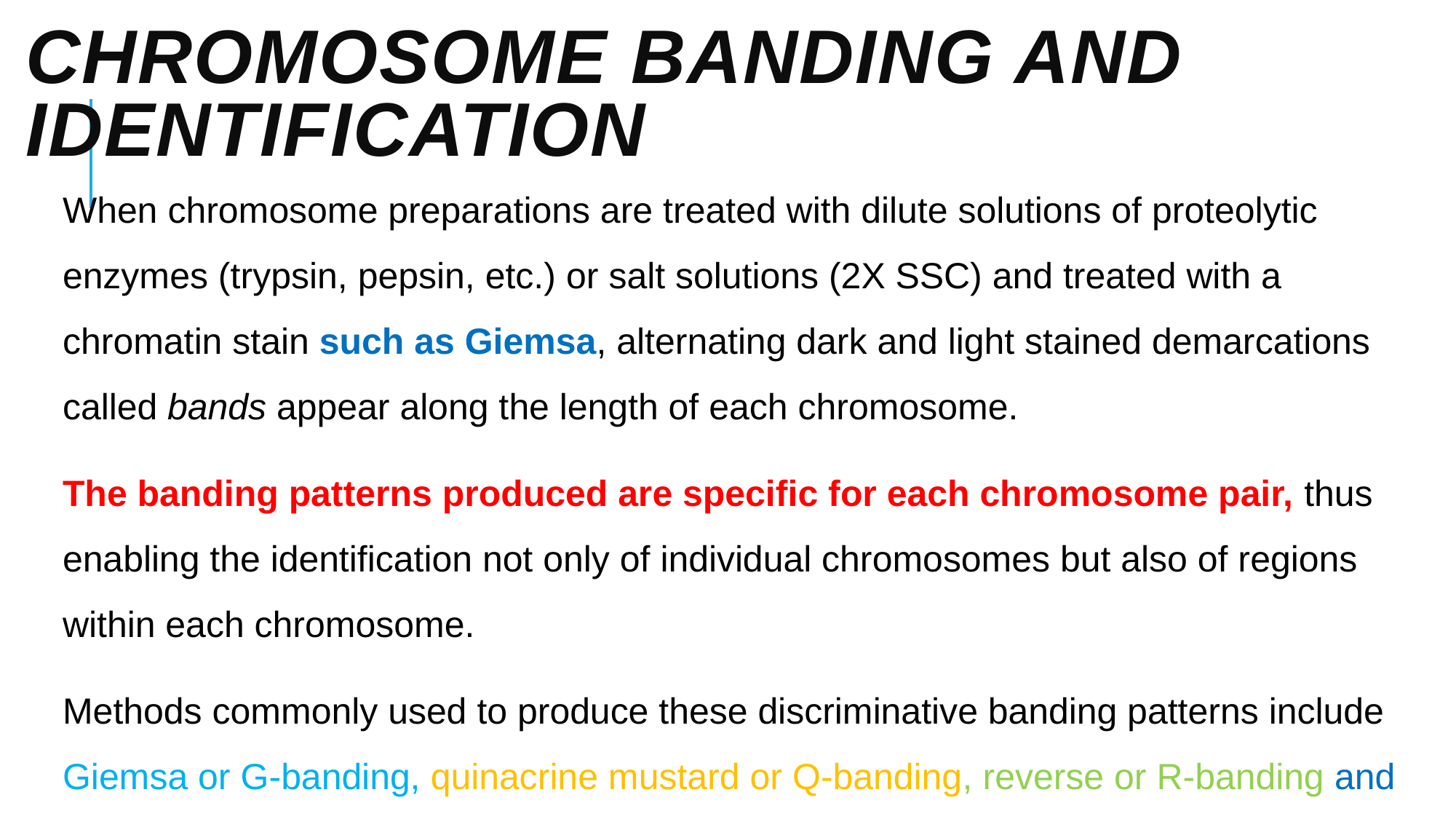

# Chromosome Banding and Identification
When chromosome preparations are treated with dilute solutions of proteolytic enzymes (trypsin, pepsin, etc.) or salt solutions (2X SSC) and treated with a chromatin stain such as Giemsa, alternating dark and light stained demarcations called bands appear along the length of each chromosome.
The banding patterns produced are specific for each chromosome pair, thus enabling the identification not only of individual chromosomes but also of regions within each chromosome.
Methods commonly used to produce these discriminative banding patterns include Giemsa or G-banding, quinacrine mustard or Q-banding, reverse or R-banding and constitutive heterochromatin or C-banding, each with its own uniqueness.